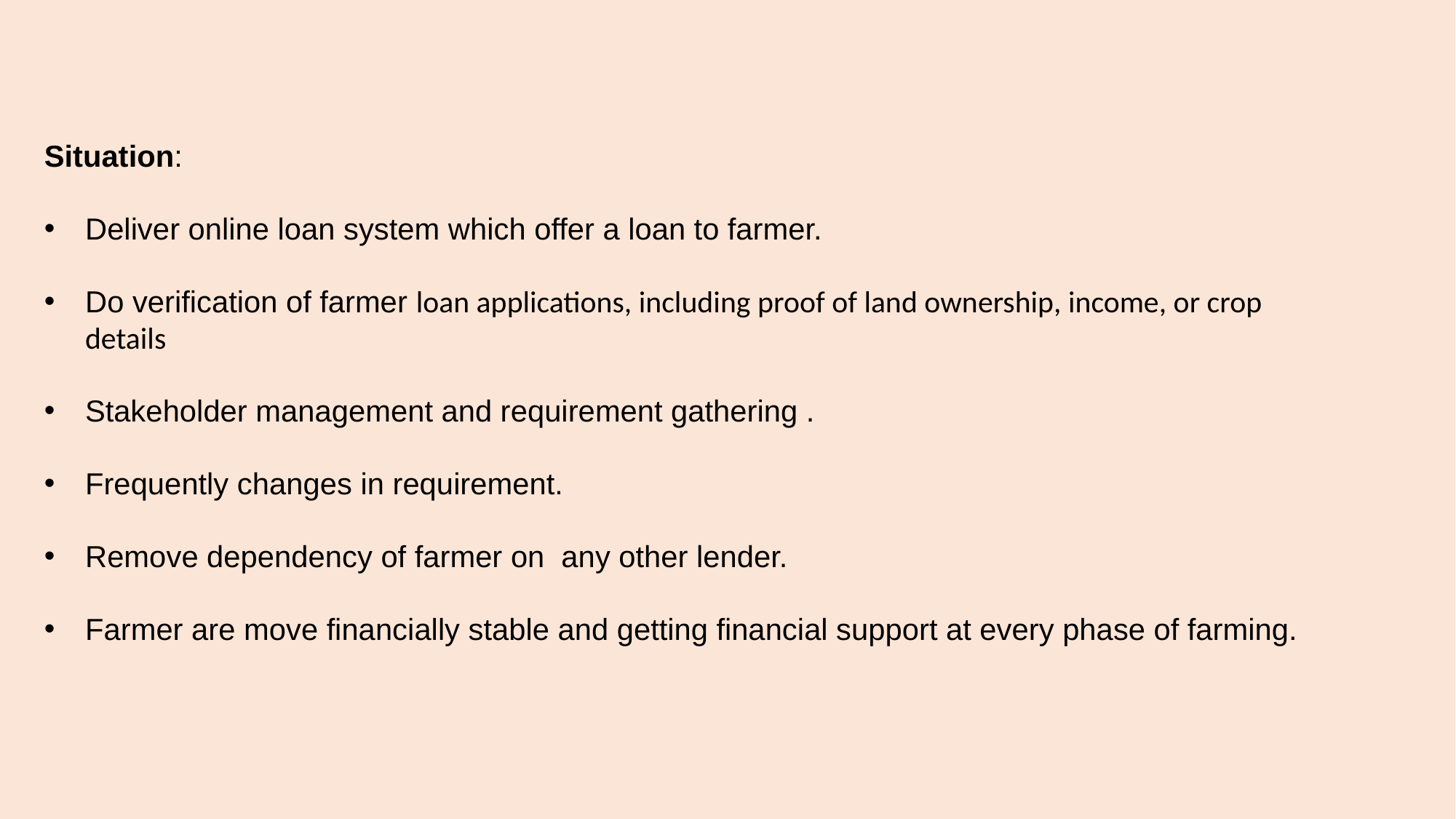

Situation:

Deliver online loan system which offer a loan to farmer.

Do verification of farmer loan applications, including proof of land ownership, income, or crop details

Stakeholder management and requirement gathering .

Frequently changes in requirement.

Remove dependency of farmer on  any other lender.

Farmer are move financially stable and getting financial support at every phase of farming.